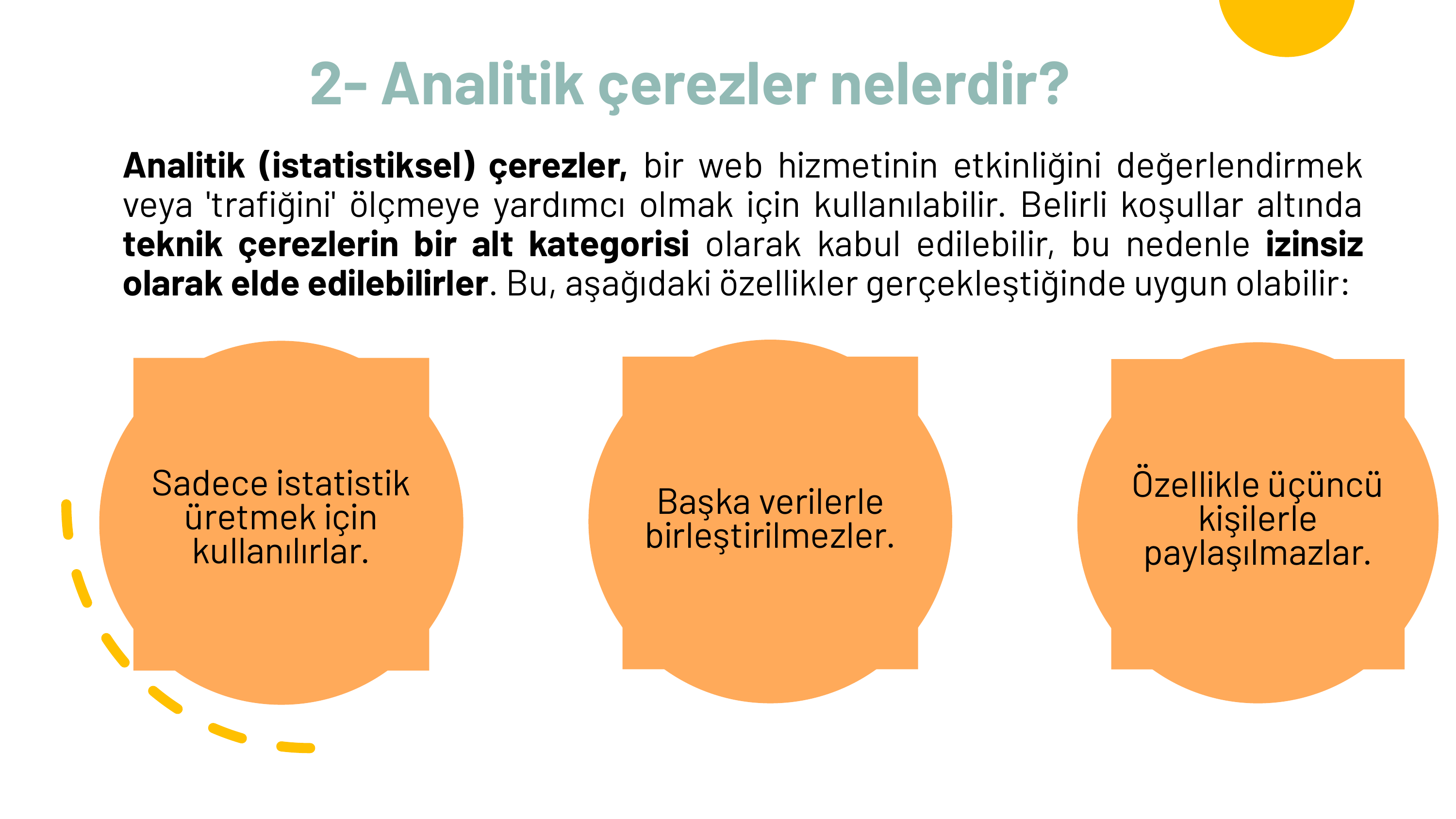

# 2- Analitik çerezler nelerdir?
Analitik (istatistiksel) çerezler, bir web hizmetinin etkinliğini değerlendirmek veya 'trafiğini' ölçmeye yardımcı olmak için kullanılabilir. Belirli koşullar altında teknik çerezlerin bir alt kategorisi olarak kabul edilebilir, bu nedenle izinsiz olarak elde edilebilirler. Bu, aşağıdaki özellikler gerçekleştiğinde uygun olabilir:

Sadece istatistik üretmek için kullanılırlar.
Özellikle üçüncü kişilerle paylaşılmazlar.
Başka verilerle birleştirilmezler.